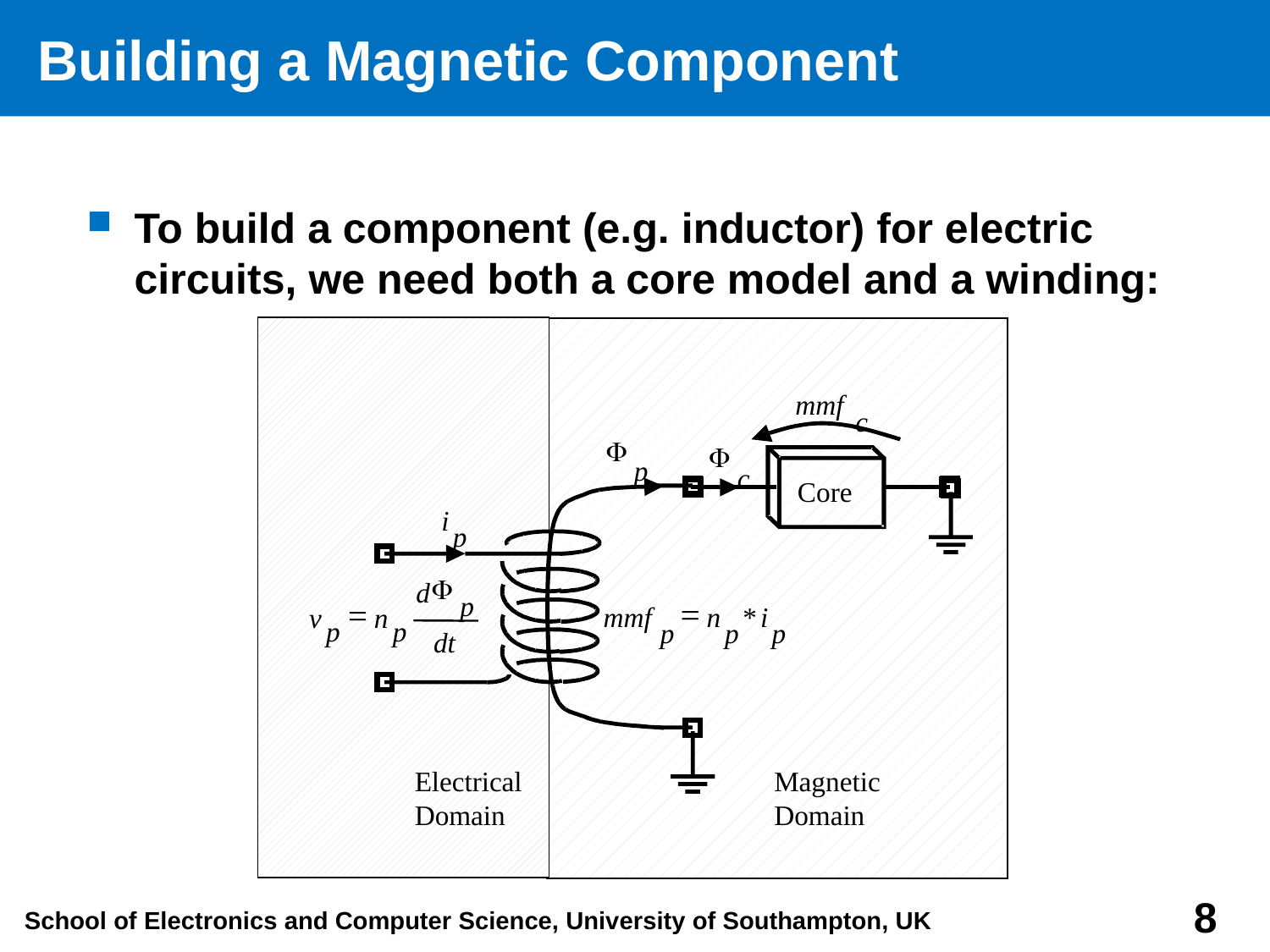

# Building a Magnetic Component
To build a component (e.g. inductor) for electric circuits, we need both a core model and a winding:

mmf
c

Φ
c

Core

Φ
p

i
p

Φ
d
p
=
v
n
p
p

dt

=
mmf
n
*
i
p
p
p

Electrical
Domain
Magnetic
Domain